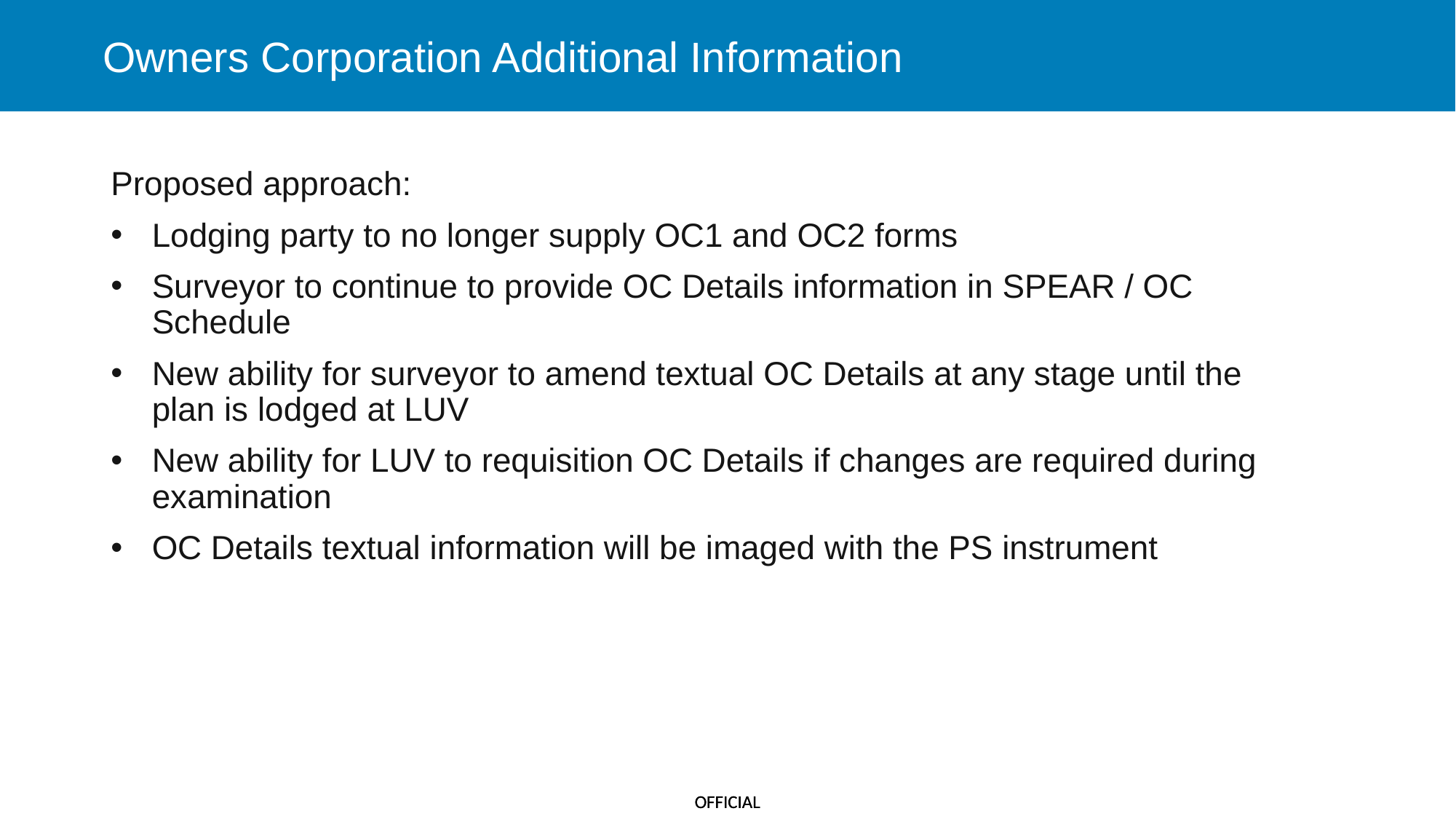

Owners Corporation Additional Information​
Proposed approach​:
Lodging party to no longer supply OC1 and OC2 forms​
Surveyor to continue to provide OC Details information in SPEAR / OC Schedule​
New ability for surveyor to amend textual OC Details at any stage until the plan is lodged at LUV​
New ability for LUV to requisition OC Details if changes are required during examination​
OC Details textual information will be imaged with the PS instrument